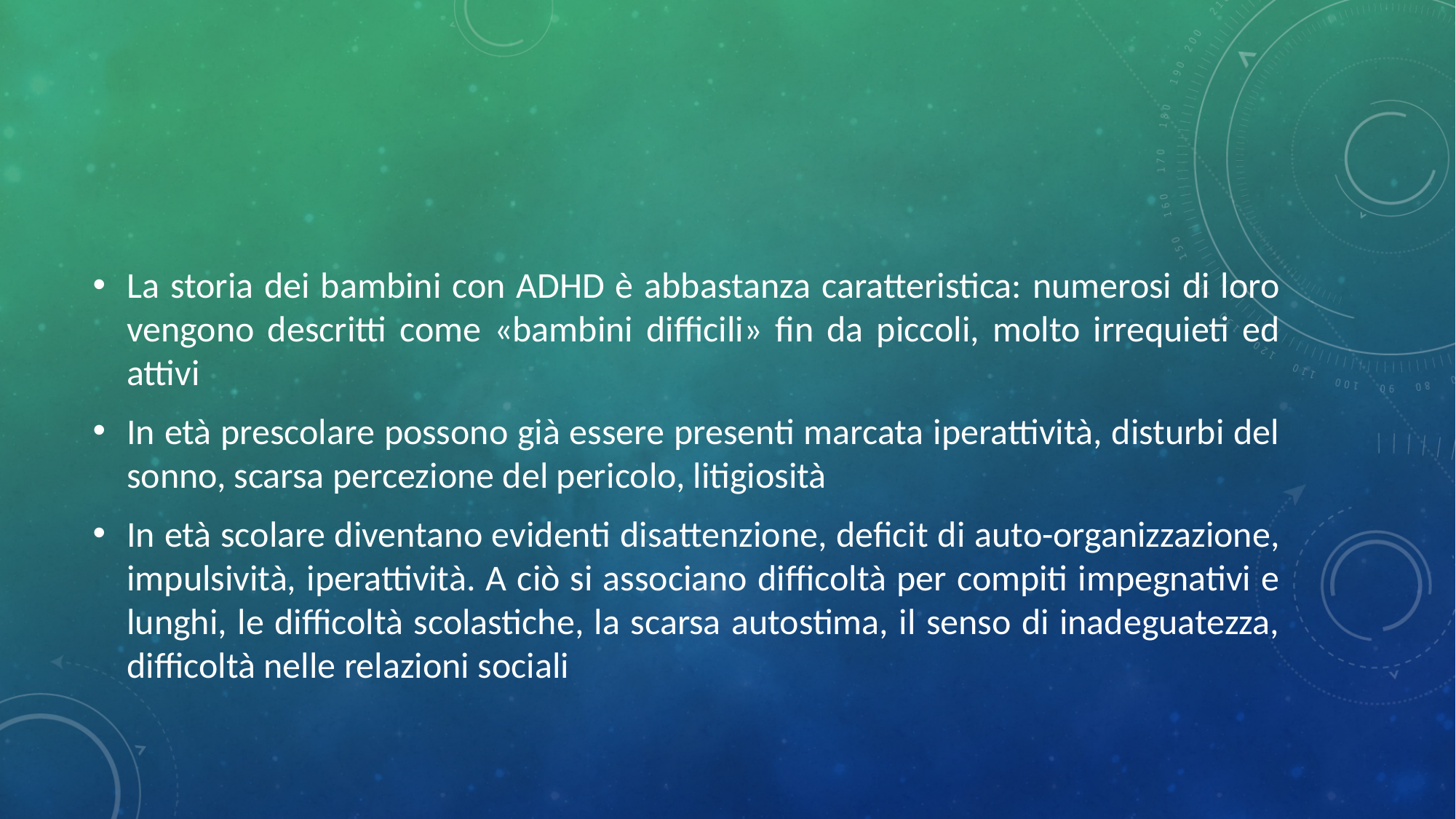

#
La storia dei bambini con ADHD è abbastanza caratteristica: numerosi di loro vengono descritti come «bambini difficili» fin da piccoli, molto irrequieti ed attivi
In età prescolare possono già essere presenti marcata iperattività, disturbi del sonno, scarsa percezione del pericolo, litigiosità
In età scolare diventano evidenti disattenzione, deficit di auto-organizzazione, impulsività, iperattività. A ciò si associano difficoltà per compiti impegnativi e lunghi, le difficoltà scolastiche, la scarsa autostima, il senso di inadeguatezza, difficoltà nelle relazioni sociali